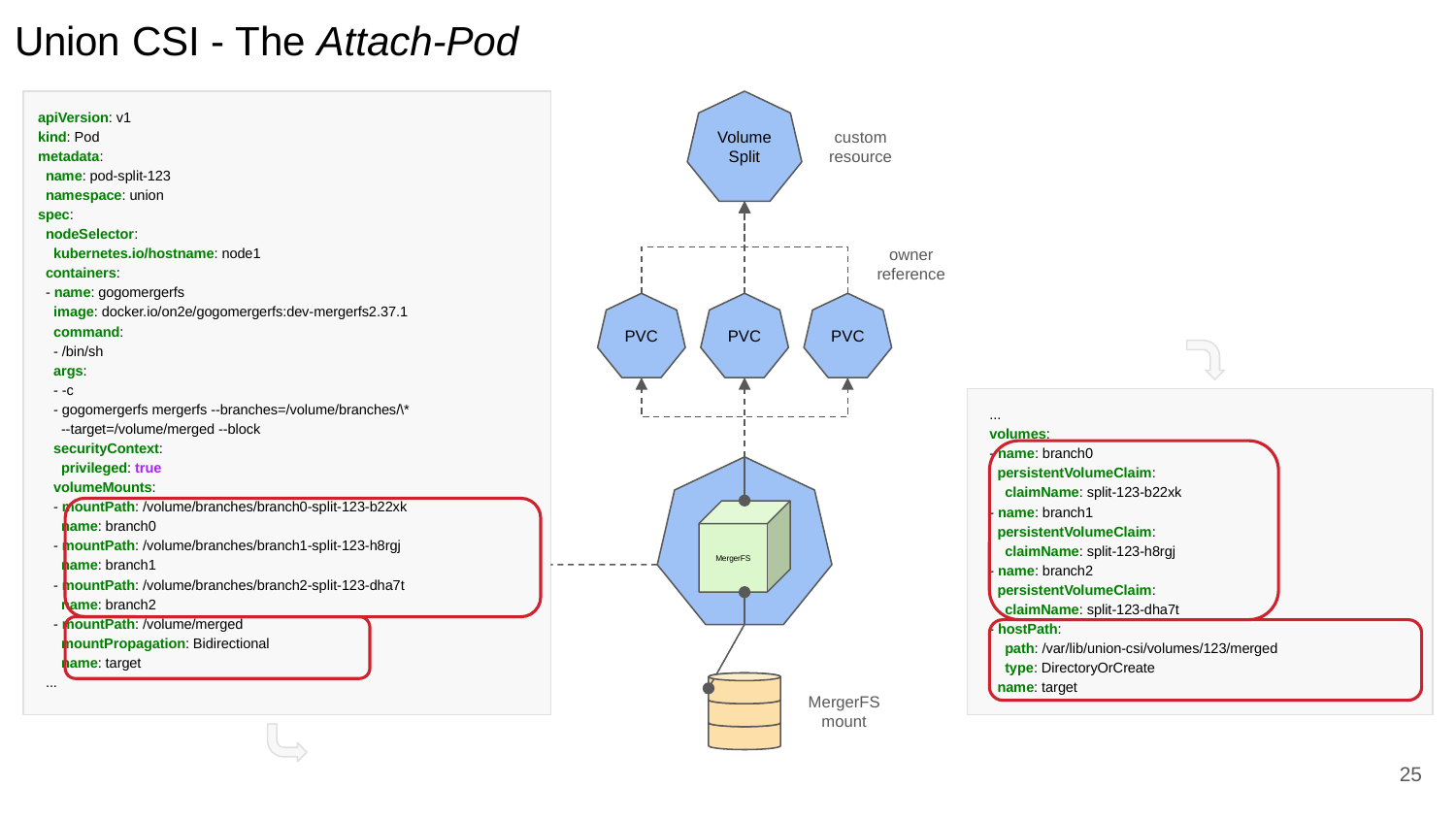

# Union CSI - The Attach-Pod

Volume
Split
custom resource

owner
reference

PVC

PVC

PVC
apiVersion: v1
kind: Pod
metadata:
  name: pod-split-123
  namespace: union
spec:
  nodeSelector:
    kubernetes.io/hostname: node1
  containers:
  - name: gogomergerfs
    image: docker.io/on2e/gogomergerfs:dev-mergerfs2.37.1
    command:
    - /bin/sh
    args:
    - -c
    - gogomergerfs mergerfs --branches=/volume/branches/\*
      --target=/volume/merged --block
    securityContext:
      privileged: true
    volumeMounts:
    - mountPath: /volume/branches/branch0-split-123-b22xk
      name: branch0
    - mountPath: /volume/branches/branch1-split-123-h8rgj
      name: branch1
    - mountPath: /volume/branches/branch2-split-123-dha7t
      name: branch2
    - mountPath: /volume/merged
      mountPropagation: Bidirectional
      name: target
  ...

Pod
hostPath
  ...
  volumes:
  - name: branch0
    persistentVolumeClaim:
      claimName: split-123-b22xk
  - name: branch1
    persistentVolumeClaim:
      claimName: split-123-h8rgj
  - name: branch2
    persistentVolumeClaim:
      claimName: split-123-dha7t
  - hostPath:
      path: /var/lib/union-csi/volumes/123/merged
      type: DirectoryOrCreate
    name: target

MergerFS

MergerFS
mount

25